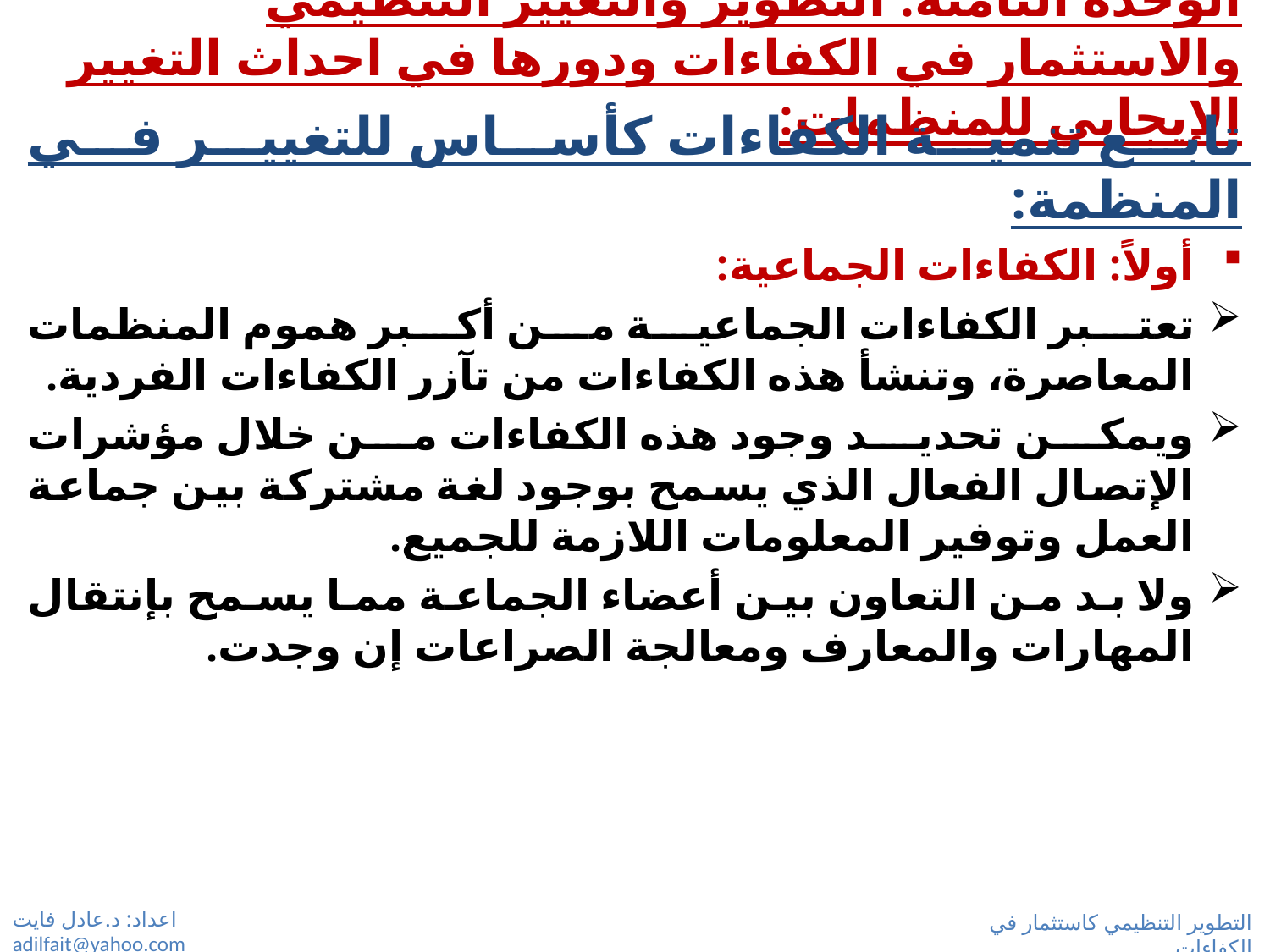

# الوحدة الثامنة: التطوير والتغيير التنظيمي والاستثمار في الكفاءات ودورها في احداث التغيير الإيجابي للمنظمات:
تابع تنمية الكفاءات كأساس للتغيير في المنظمة:
أولاً: الكفاءات الجماعية:
تعتبر الكفاءات الجماعية من أكبر هموم المنظمات المعاصرة، وتنشأ هذه الكفاءات من تآزر الكفاءات الفردية.
ويمكن تحديد وجود هذه الكفاءات من خلال مؤشرات الإتصال الفعال الذي يسمح بوجود لغة مشتركة بين جماعة العمل وتوفير المعلومات اللازمة للجميع.
ولا بد من التعاون بين أعضاء الجماعة مما يسمح بإنتقال المهارات والمعارف ومعالجة الصراعات إن وجدت.
اعداد: د.عادل فايت adilfait@yahoo.com
التطوير التنظيمي كاستثمار في الكفاءات